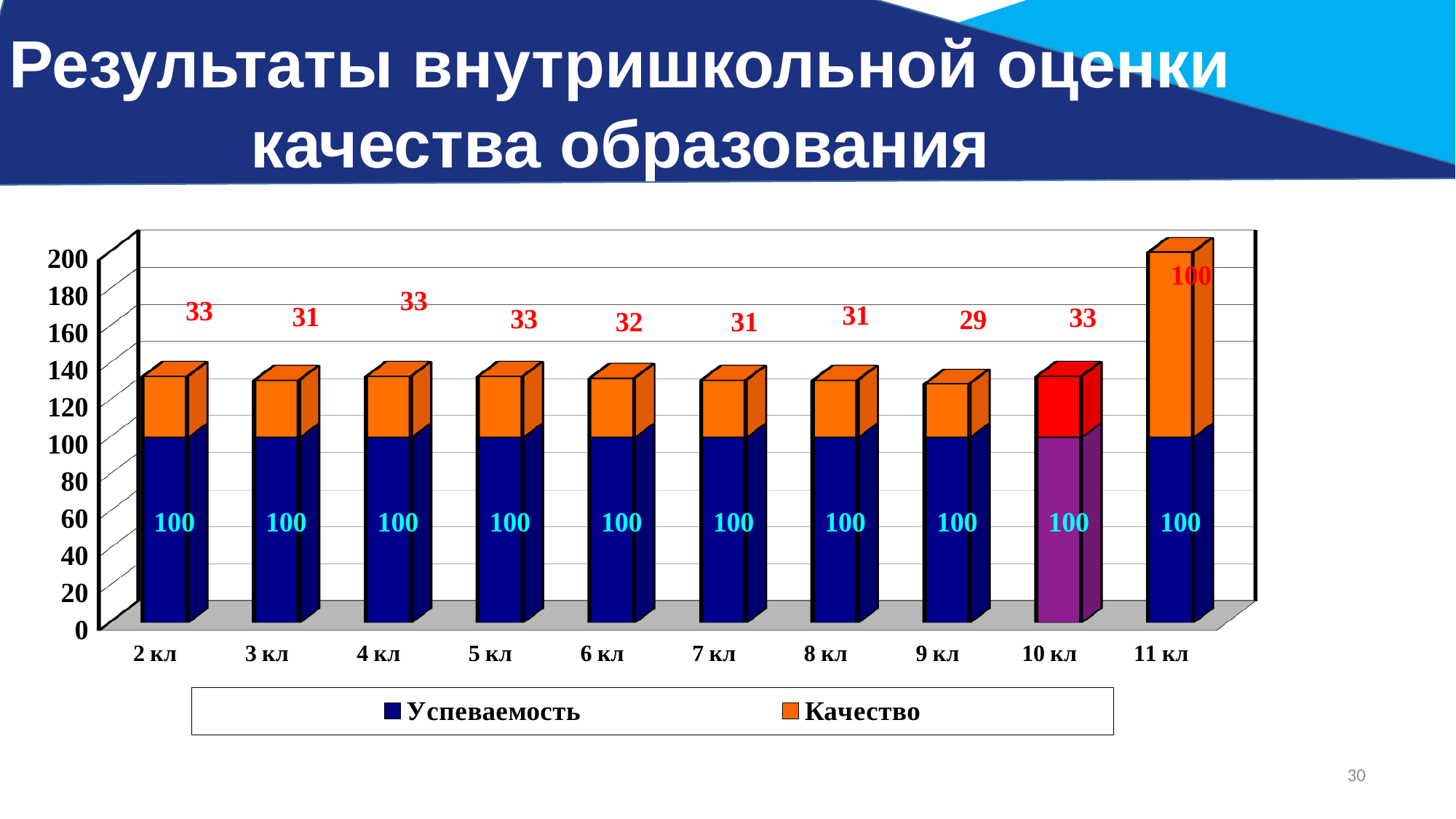

Результаты внутришкольной оценки
качества образования

[unsupported chart]

30